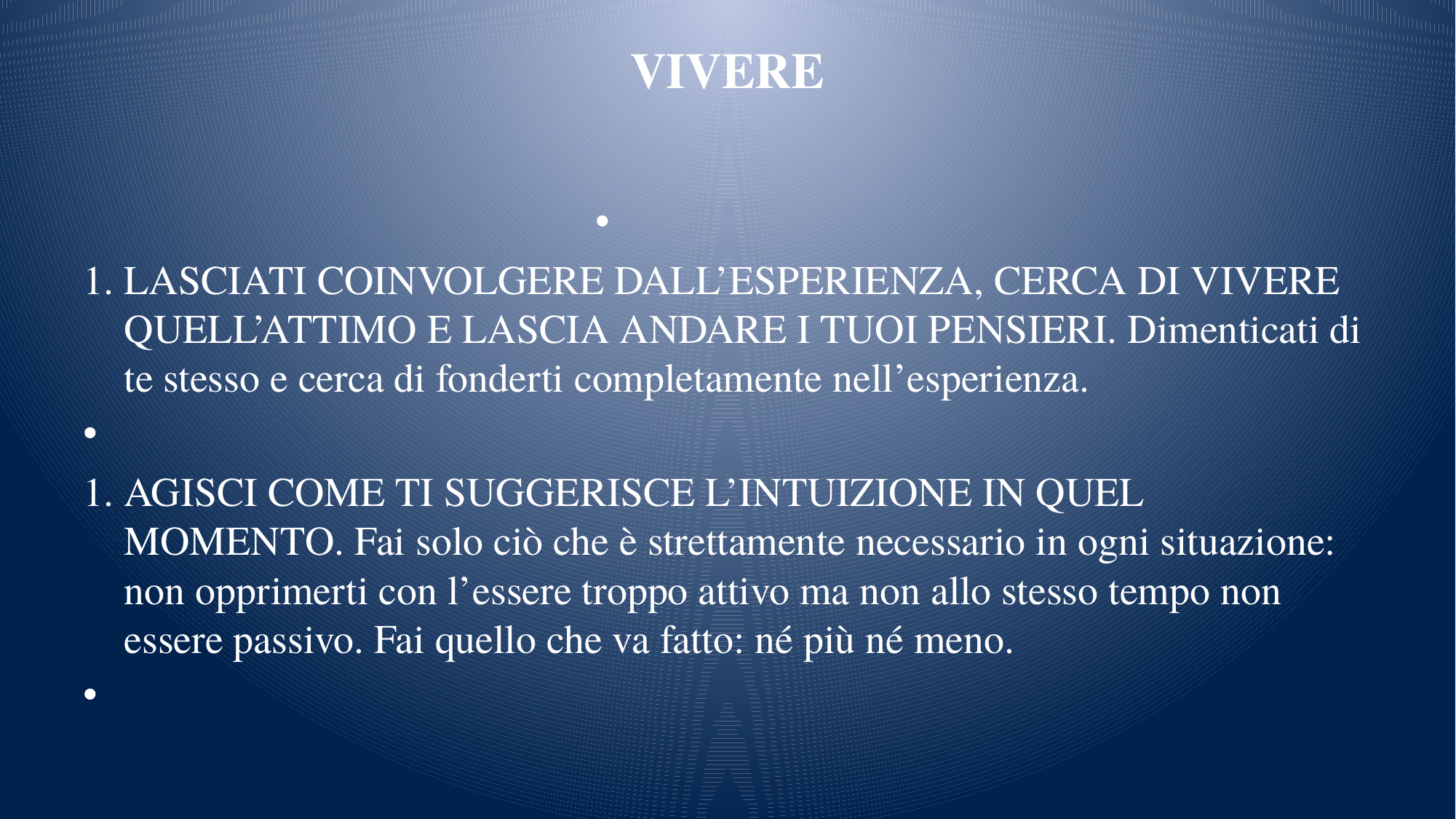

# VIVERE

LASCIATI COINVOLGERE DALL’ESPERIENZA, CERCA DI VIVERE QUELL’ATTIMO E LASCIA ANDARE I TUOI PENSIERI. Dimenticati di te stesso e cerca di fonderti completamente nell’esperienza.

AGISCI COME TI SUGGERISCE L’INTUIZIONE IN QUEL MOMENTO. Fai solo ciò che è strettamente necessario in ogni situazione: non opprimerti con l’essere troppo attivo ma non allo stesso tempo non essere passivo. Fai quello che va fatto: né più né meno.